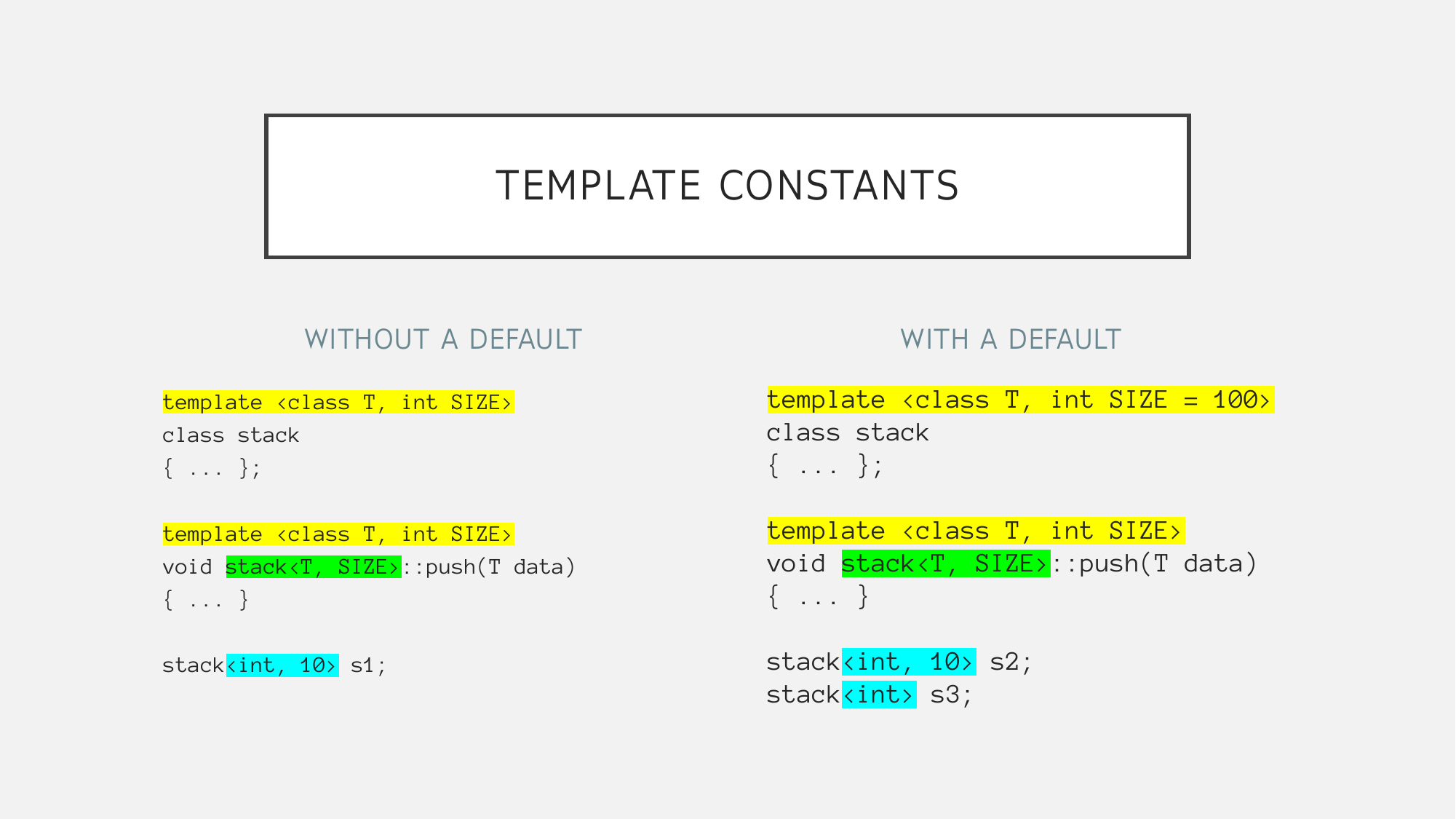

# Template Constants
Without a default
With a default
template <class T, int SIZE = 100>
class stack
{ ... };

template <class T, int SIZE>
void stack<T, SIZE>::push(T data)
{ ... }

stack<int, 10> s2;
stack<int> s3;
template <class T, int SIZE>
class stack
{ ... };

template <class T, int SIZE>
void stack<T, SIZE>::push(T data)
{ ... }

stack<int, 10> s1;